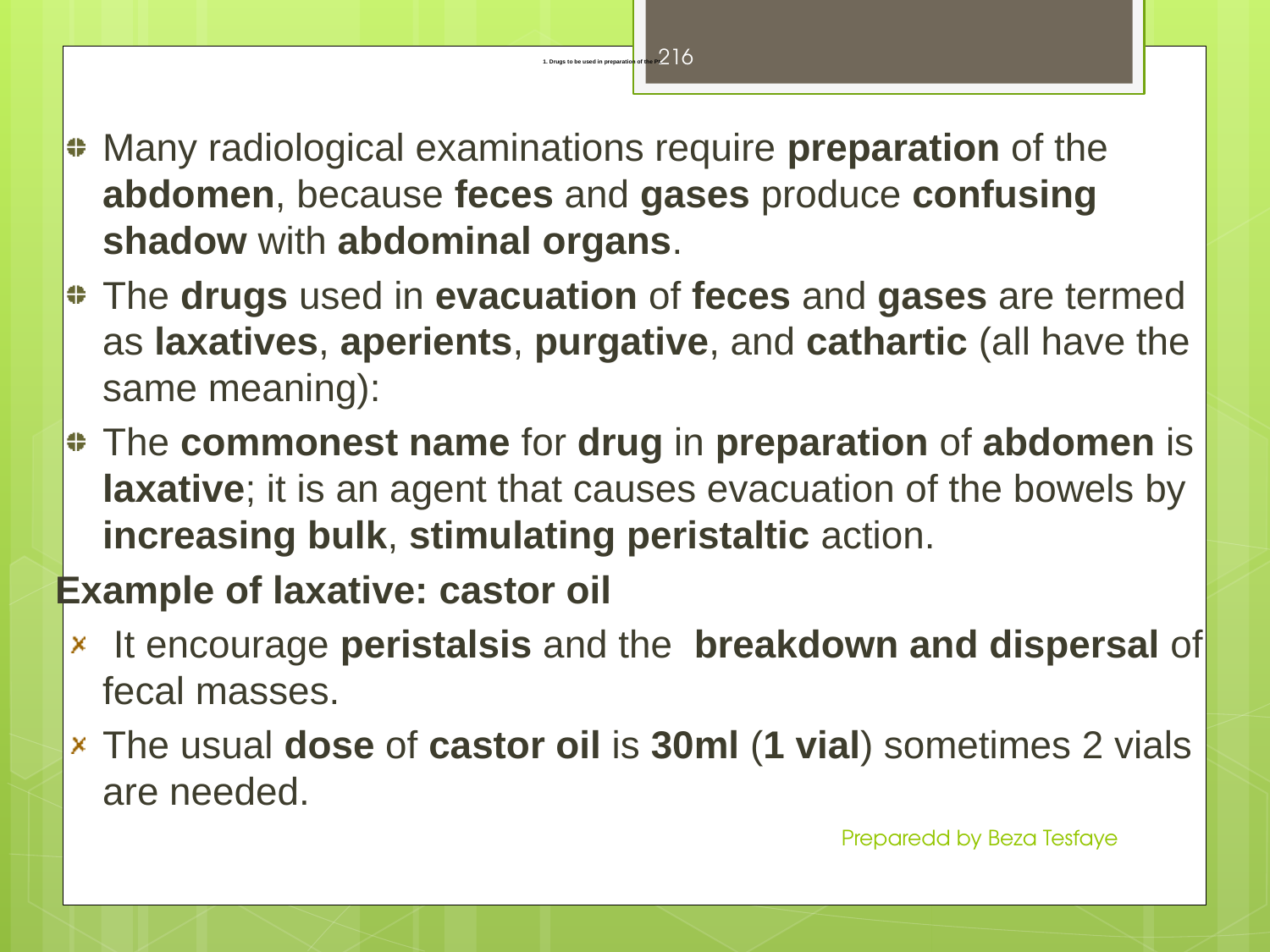

216
# 1. Drugs to be used in preparation of the Pt.
Many radiological examinations require preparation of the abdomen, because feces and gases produce confusing shadow with abdominal organs.
The drugs used in evacuation of feces and gases are termed as laxatives, aperients, purgative, and cathartic (all have the same meaning):
The commonest name for drug in preparation of abdomen is laxative; it is an agent that causes evacuation of the bowels by increasing bulk, stimulating peristaltic action.
Example of laxative: castor oil
 It encourage peristalsis and the  breakdown and dispersal of fecal masses.
The usual dose of castor oil is 30ml (1 vial) sometimes 2 vials are needed.

Preparedd by Beza Tesfaye